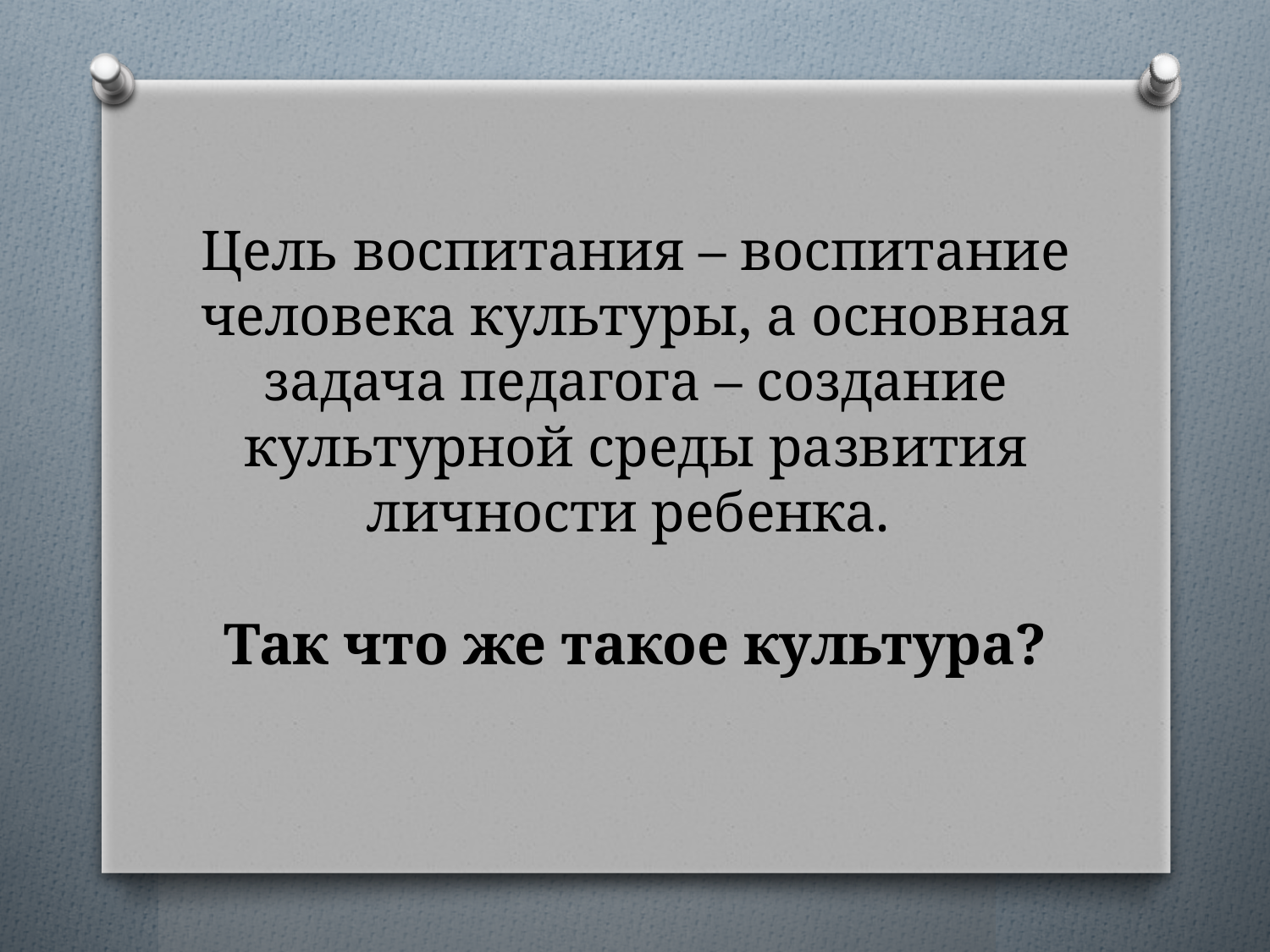

# Цель воспитания – воспитание человека культуры, а основная задача педагога – создание культурной среды развития личности ребенка. Так что же такое культура?